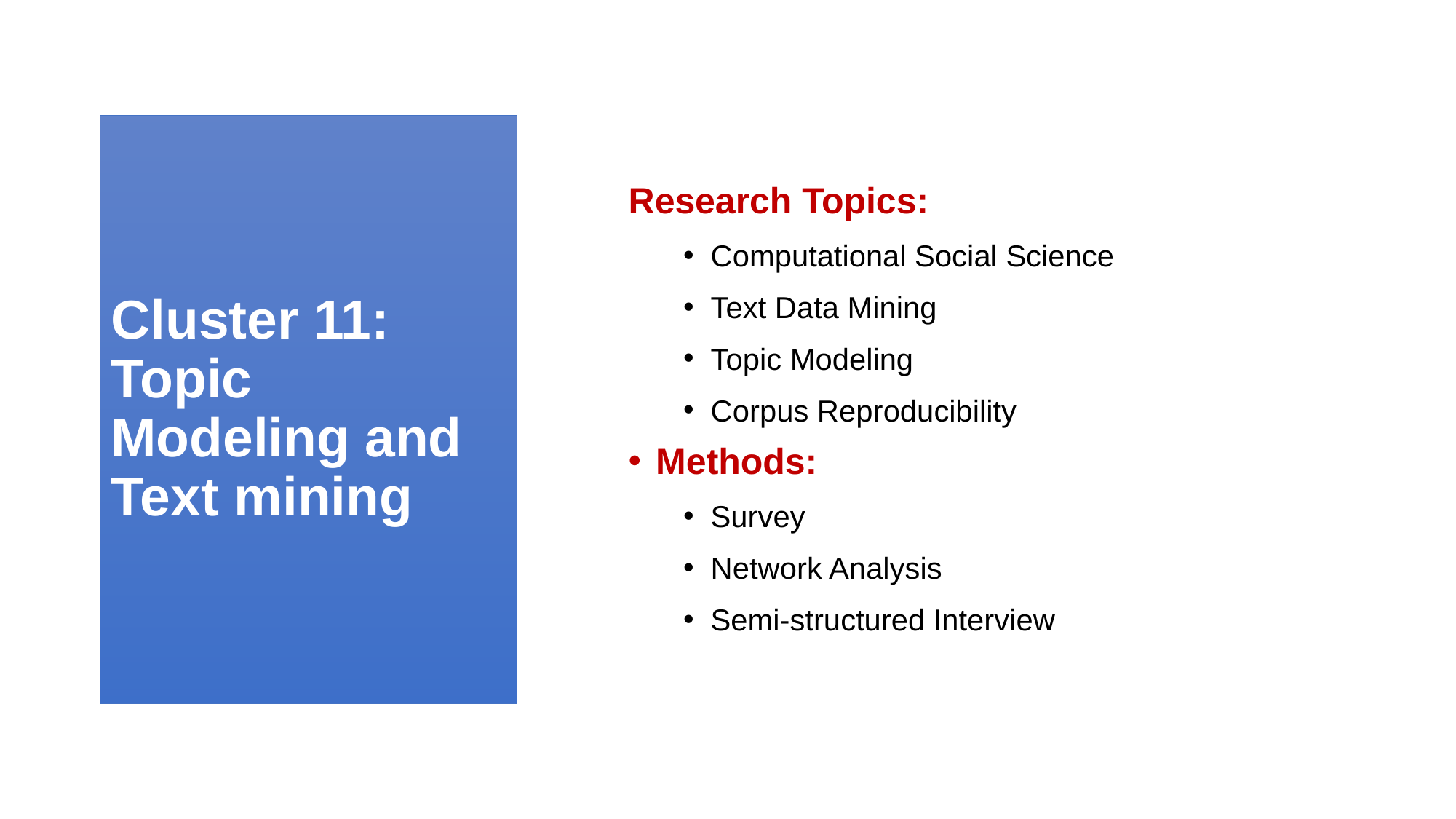

Research Topics:
Computational Social Science
Text Data Mining
Topic Modeling
Corpus Reproducibility
Methods:
Survey
Network Analysis
Semi-structured Interview
# Cluster 11: Topic Modeling and Text mining